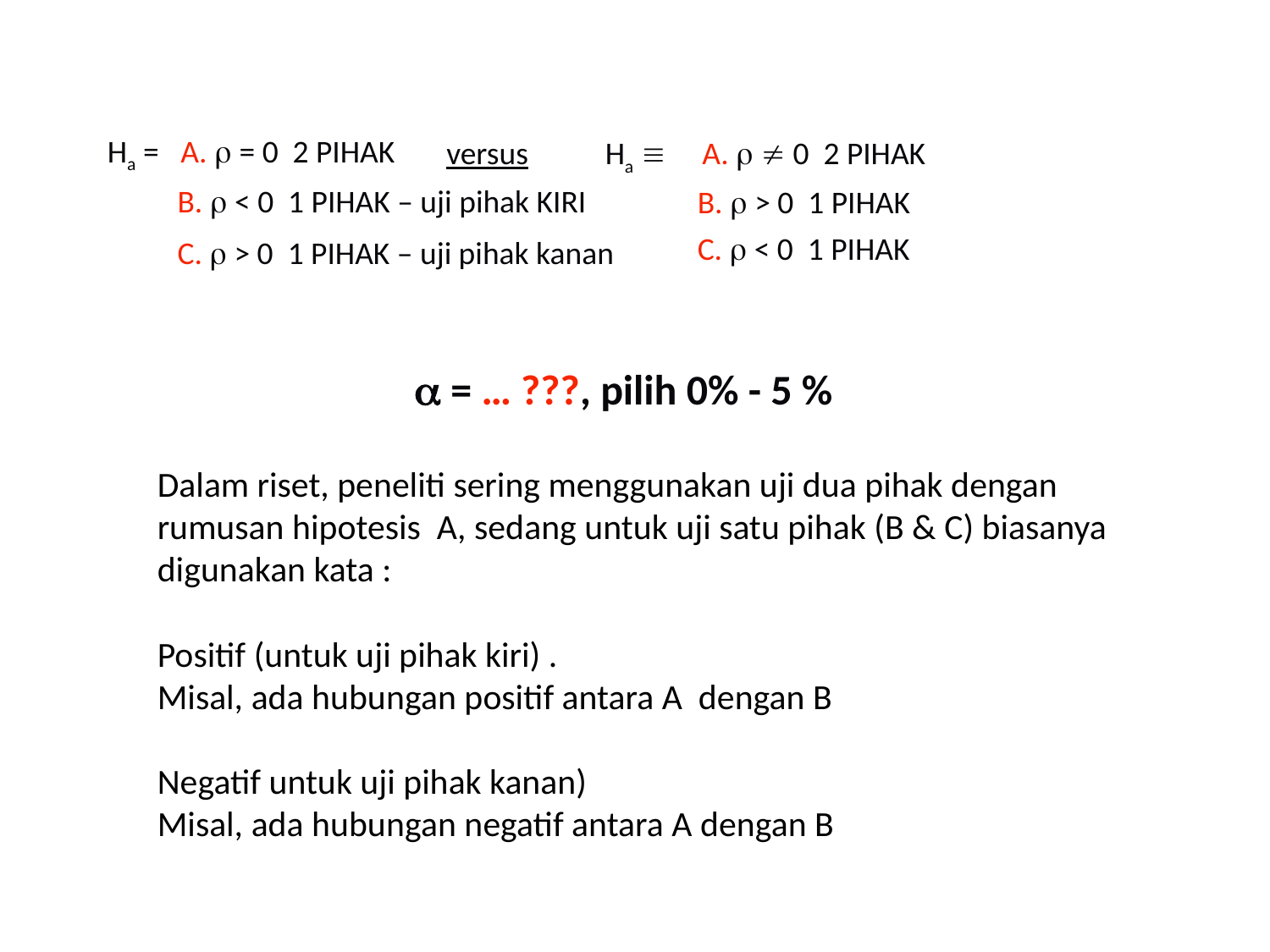

Ha =   A. ρ = 0  2 PIHAK
versus
Ha ≡     A. ρ ≠ 0  2 PIHAK
B. ρ < 0  1 PIHAK – uji pihak KIRI
B. ρ > 0  1 PIHAK
C. ρ < 0  1 PIHAK
C. ρ > 0  1 PIHAK – uji pihak kanan
 α = … ???, pilih 0% - 5 %
Dalam riset, peneliti sering menggunakan uji dua pihak dengan rumusan hipotesis  A, sedang untuk uji satu pihak (B & C) biasanya digunakan kata :

Positif (untuk uji pihak kiri) .
Misal, ada hubungan positif antara A  dengan B

Negatif untuk uji pihak kanan)
Misal, ada hubungan negatif antara A dengan B